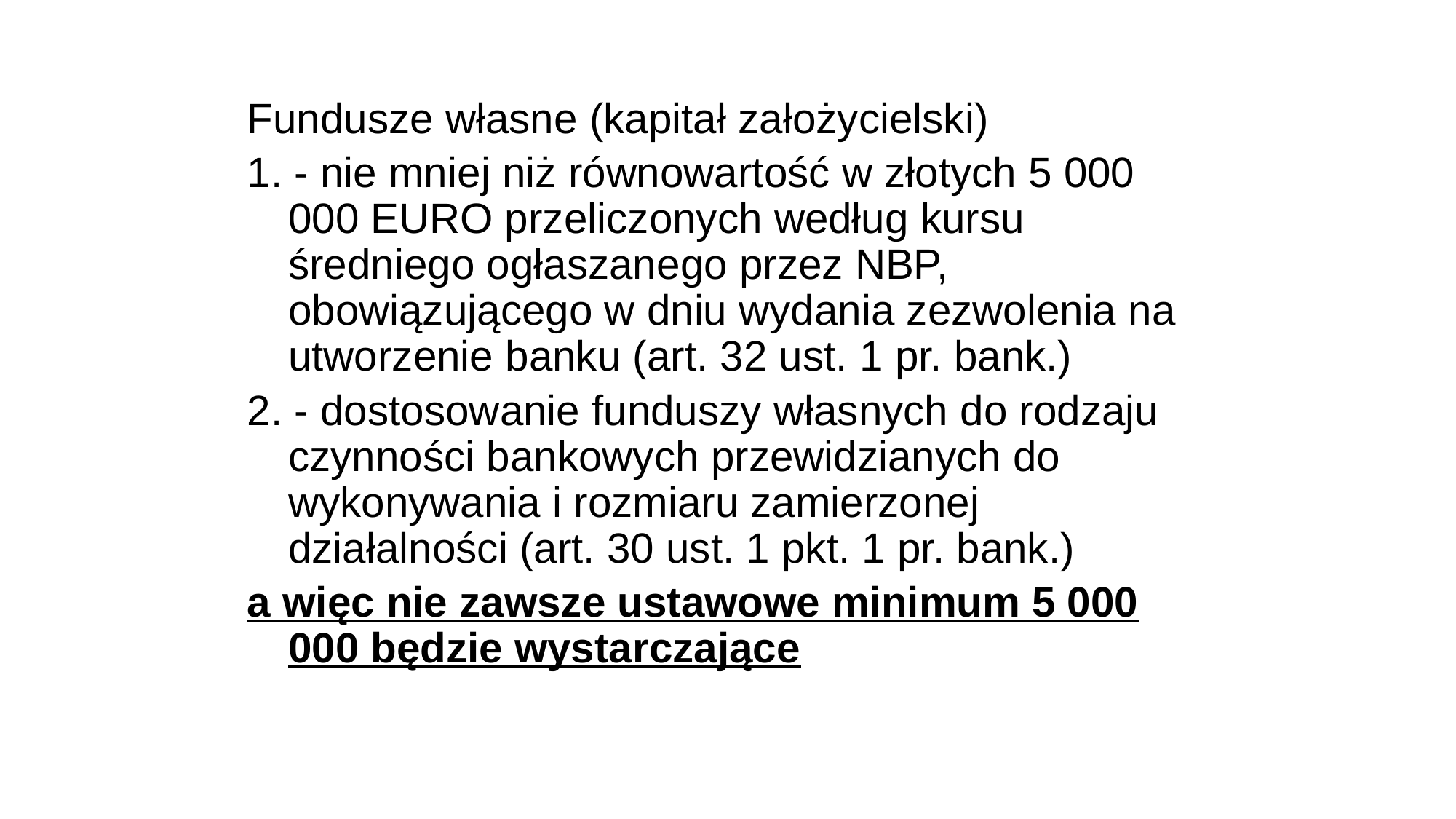

Fundusze własne (kapitał założycielski)
1. - nie mniej niż równowartość w złotych 5 000 000 EURO przeliczonych według kursu średniego ogłaszanego przez NBP, obowiązującego w dniu wydania zezwolenia na utworzenie banku (art. 32 ust. 1 pr. bank.)
2. - dostosowanie funduszy własnych do rodzaju czynności bankowych przewidzianych do wykonywania i rozmiaru zamierzonej działalności (art. 30 ust. 1 pkt. 1 pr. bank.)
a więc nie zawsze ustawowe minimum 5 000 000 będzie wystarczające